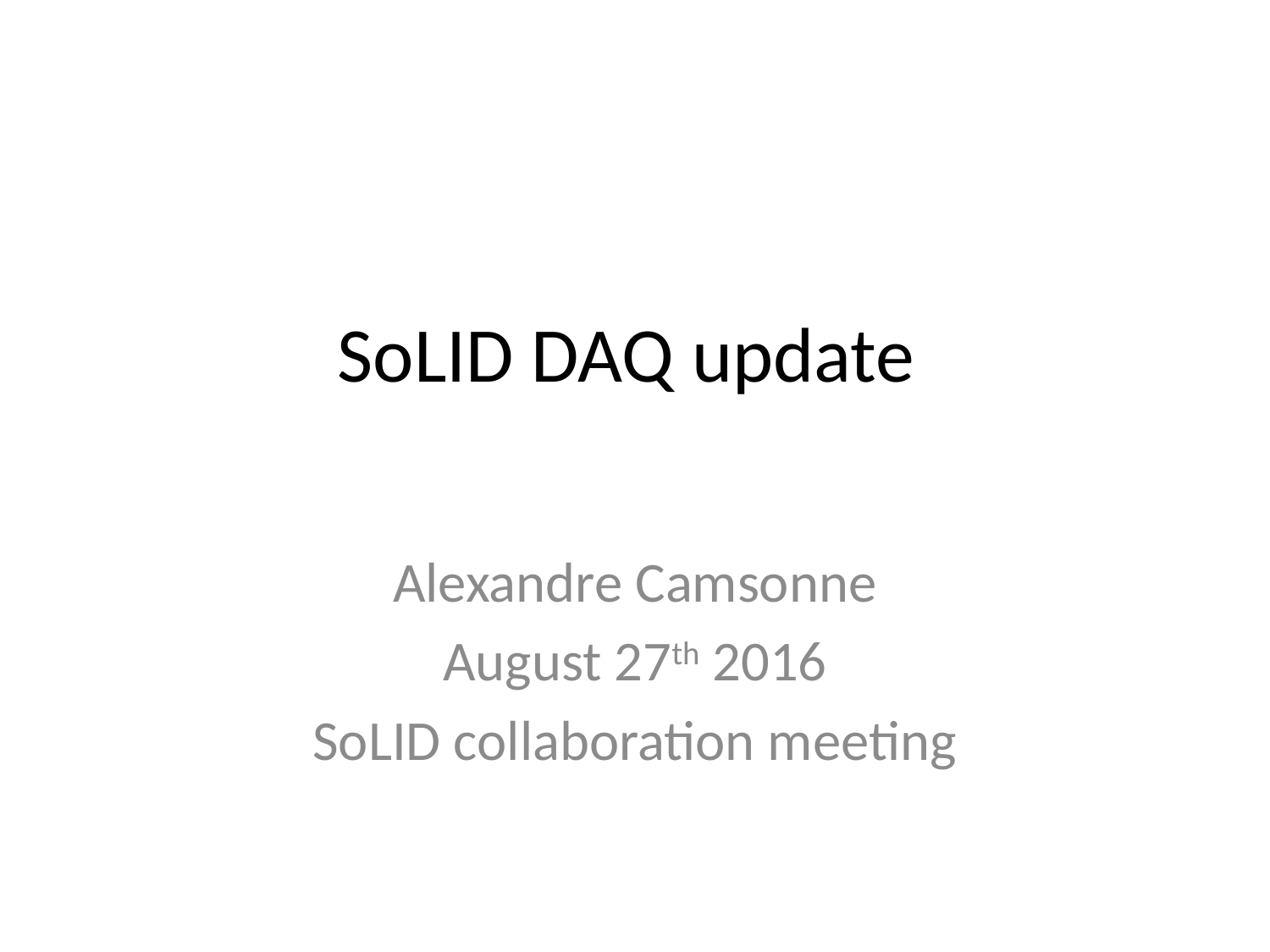

# SoLID DAQ update
Alexandre Camsonne
August 27th 2016
SoLID collaboration meeting